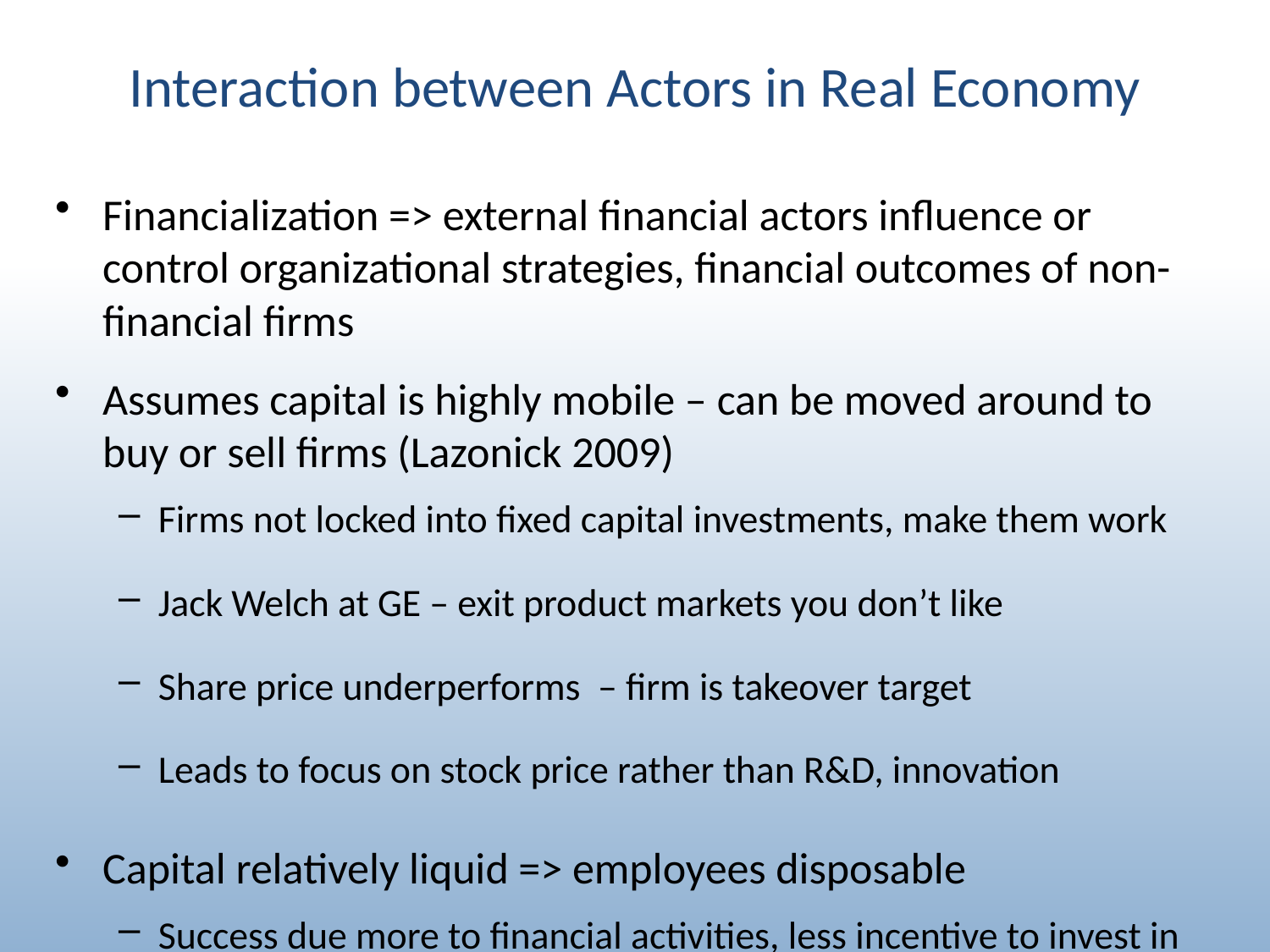

# Interaction between Actors in Real Economy
Financialization => external financial actors influence or control organizational strategies, financial outcomes of non-financial firms

Assumes capital is highly mobile – can be moved around to buy or sell firms (Lazonick 2009)

Firms not locked into fixed capital investments, make them work

Jack Welch at GE – exit product markets you don’t like

Share price underperforms  – firm is takeover target

Leads to focus on stock price rather than R&D, innovation

Capital relatively liquid => employees disposable

Success due more to financial activities, less incentive to invest in worker skills and retention